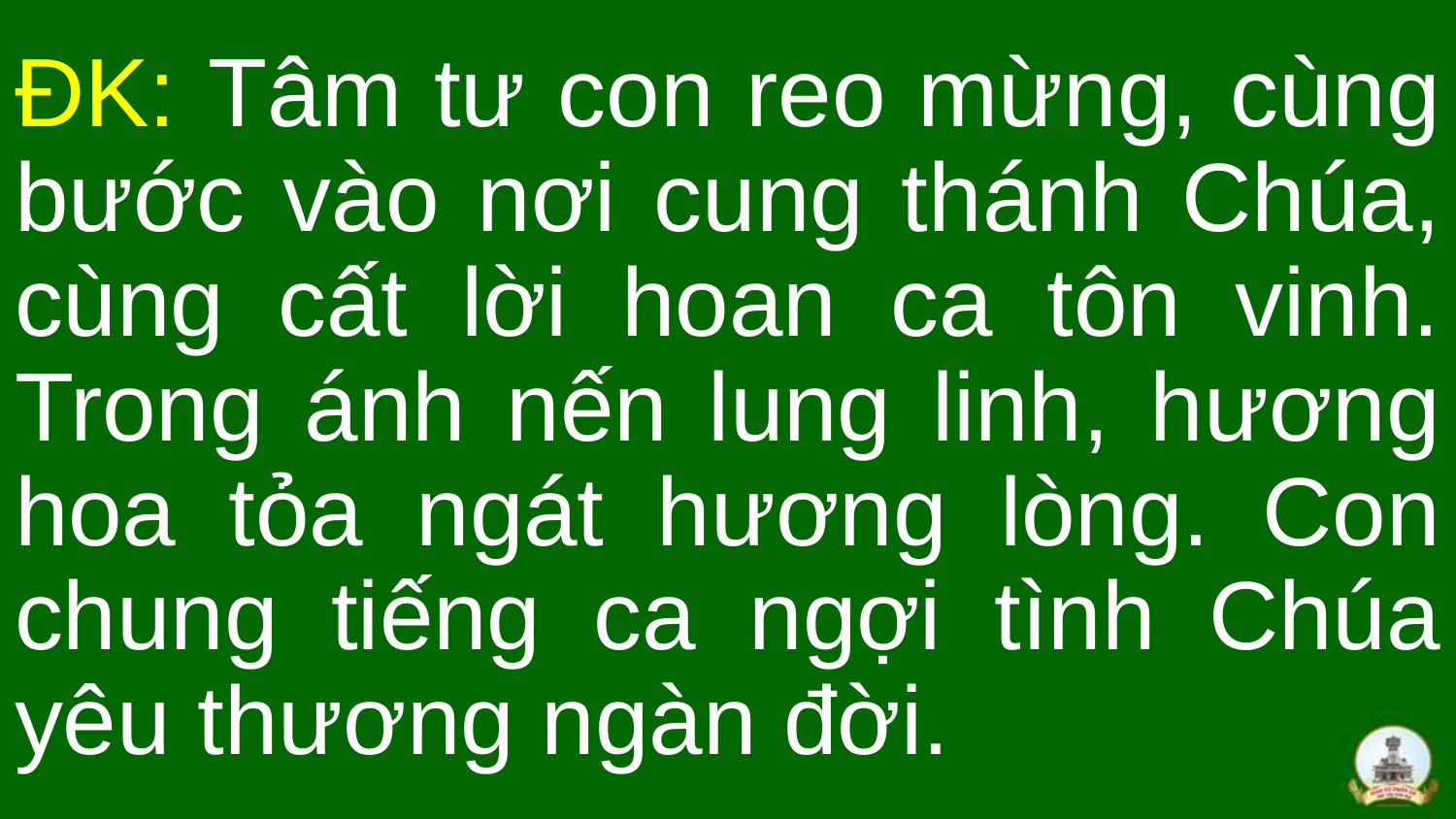

ĐK: Tâm tư con reo mừng, cùng bước vào nơi cung thánh Chúa, cùng cất lời hoan ca tôn vinh. Trong ánh nến lung linh, hương hoa tỏa ngát hương lòng. Con chung tiếng ca ngợi tình Chúa yêu thương ngàn đời.